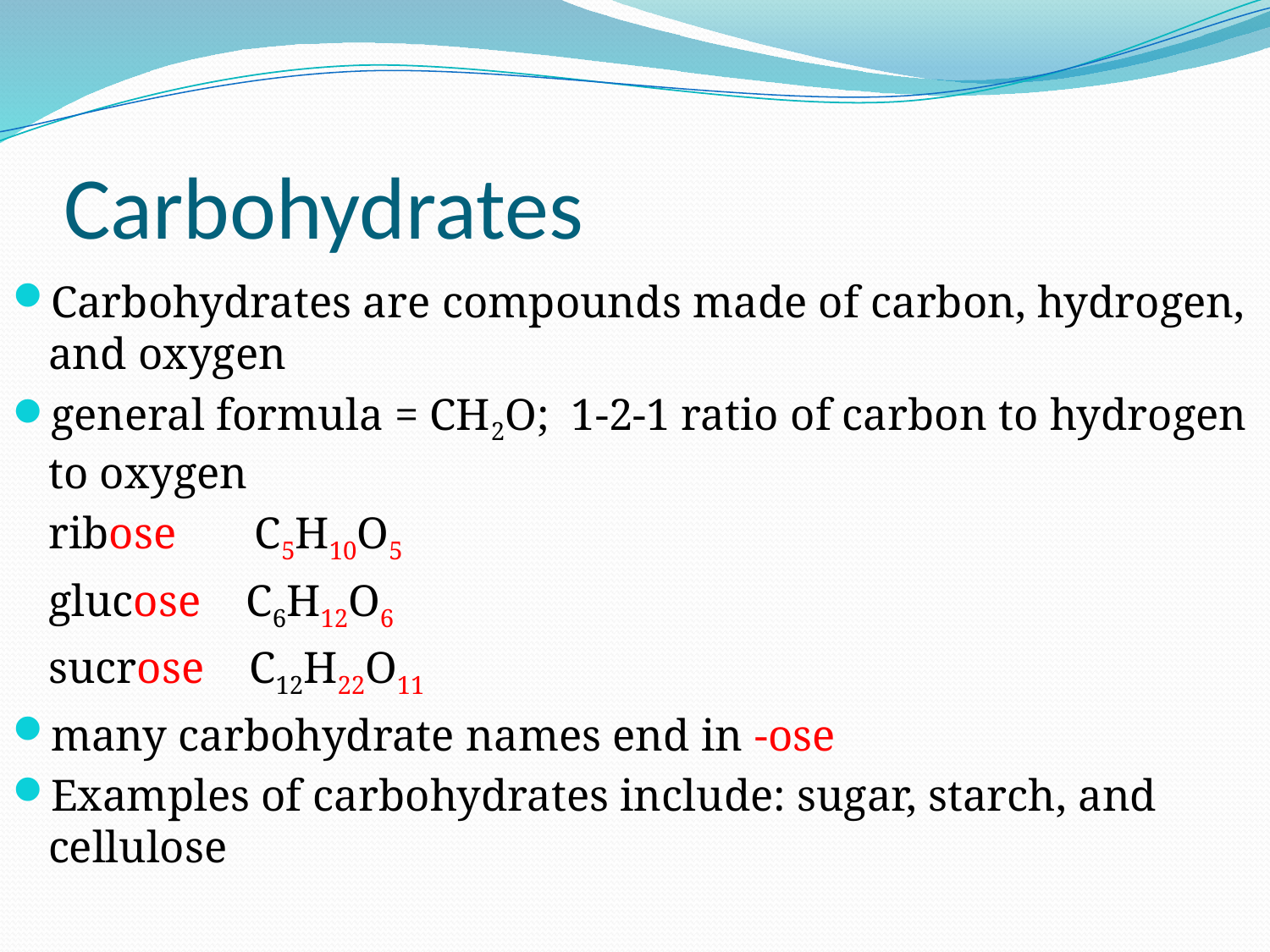

# Carbohydrates
Carbohydrates are compounds made of carbon, hydrogen, and oxygen
general formula = CH2O;  1-2-1 ratio of carbon to hydrogen to oxygen
		ribose       C5H10O5
		glucose    C6H12O6
		sucrose    C12H22O11
many carbohydrate names end in -ose
Examples of carbohydrates include: sugar, starch, and cellulose